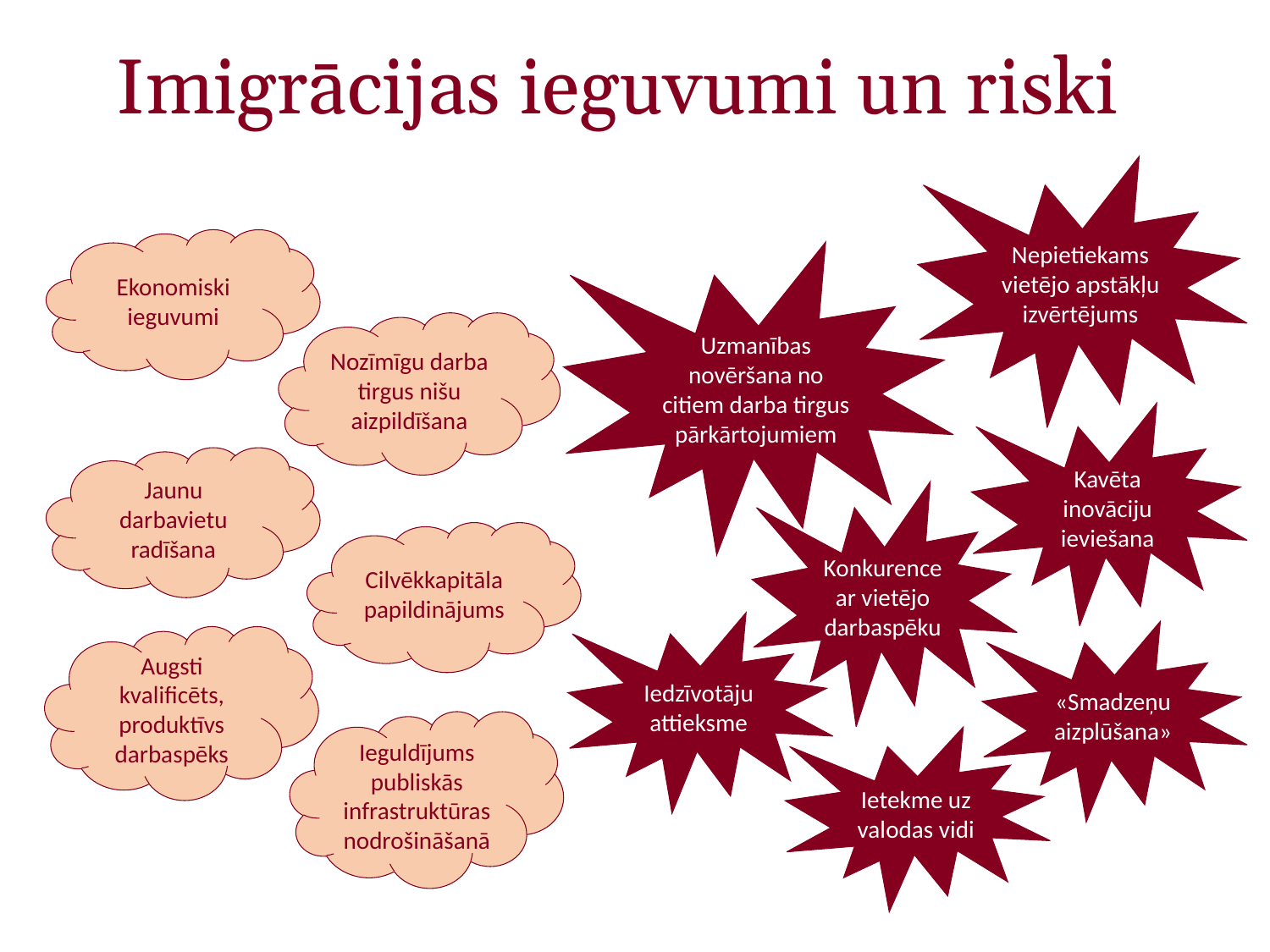

# Imigrācijas ieguvumi un riski
Nepietiekams vietējo apstākļu izvērtējums
Ekonomiski ieguvumi
Uzmanības novēršana no citiem darba tirgus pārkārtojumiem
Nozīmīgu darba tirgus nišu aizpildīšana
Kavēta inovāciju ieviešana
Jaunu darbavietu radīšana
Konkurence ar vietējo darbaspēku
Cilvēkkapitāla papildinājums
Iedzīvotāju attieksme
«Smadzeņu aizplūšana»
Augsti kvalificēts, produktīvs darbaspēks
Ieguldījums publiskās infrastruktūras nodrošināšanā
Ietekme uz valodas vidi